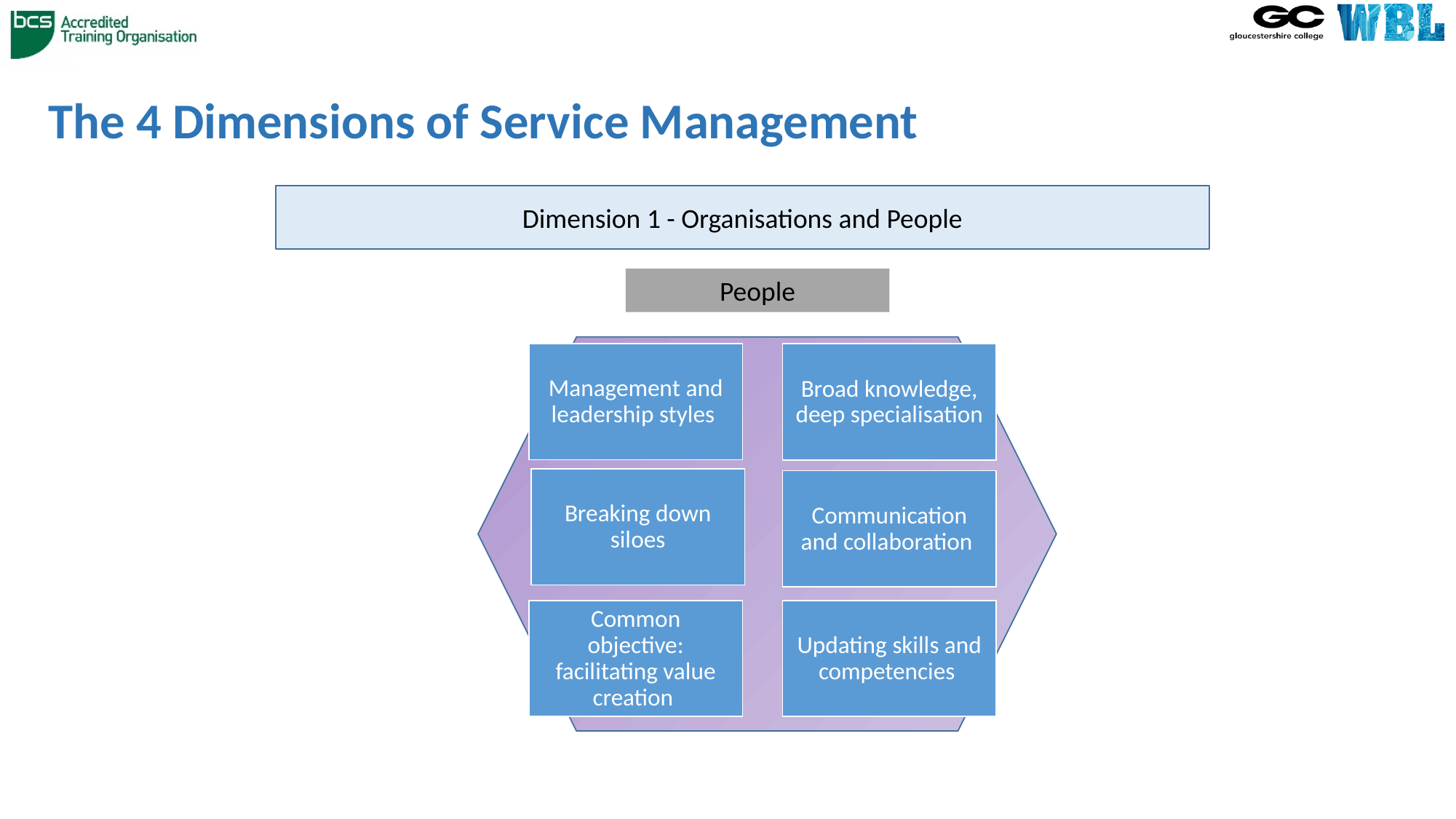

# The 4 Dimensions of Service Management
Dimension 1 - Organisations and People
People

Management and leadership styles

Broad knowledge, deep specialisation

Breaking down siloes

Communication and collaboration

Updating skills and competencies

Common objective: facilitating value creation